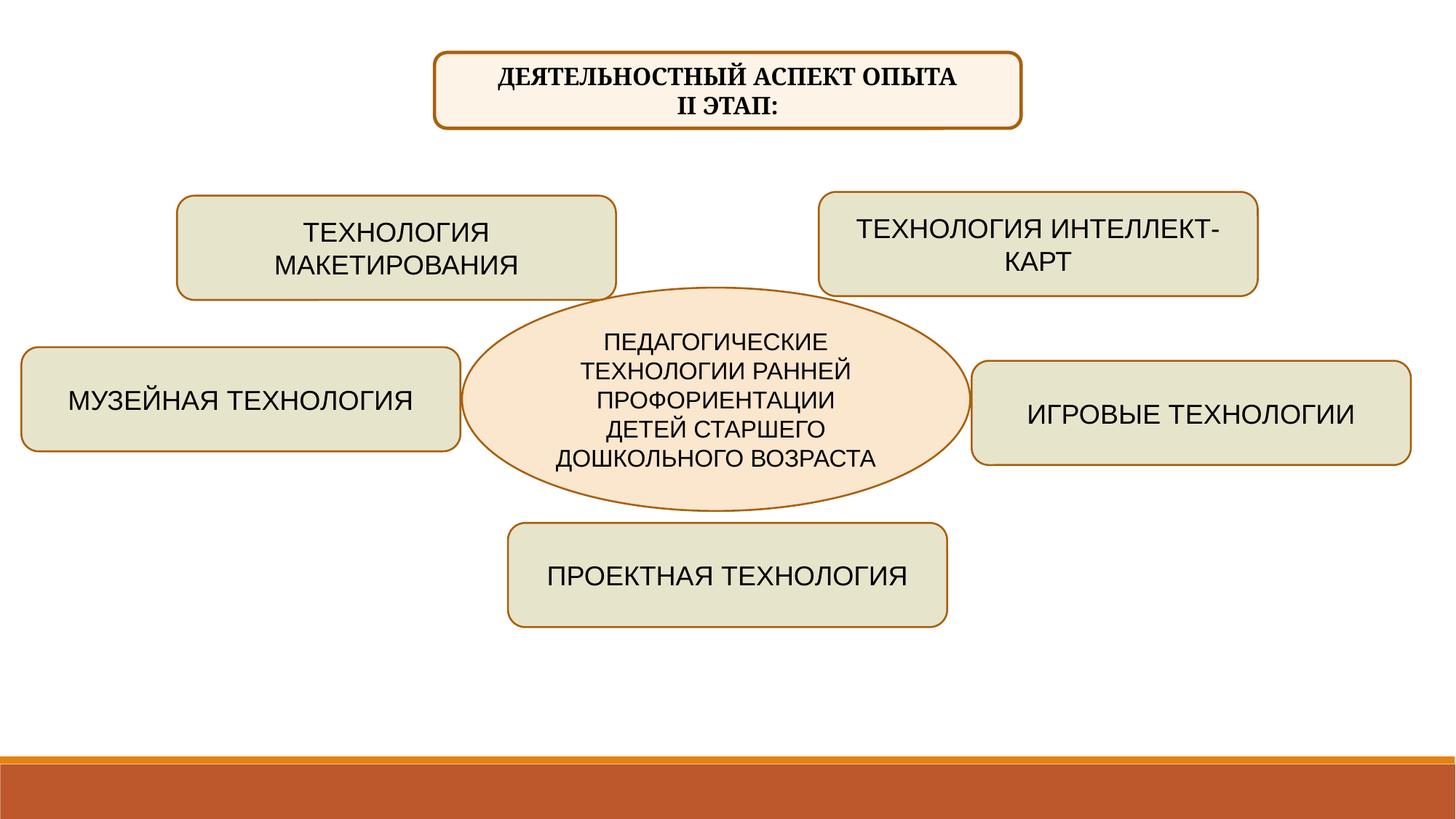

ДЕЯТЕЛЬНОСТНЫЙ АСПЕКТ ОПЫТА
II ЭТАП:
ТЕХНОЛОГИЯ ИНТЕЛЛЕКТ-КАРТ
ТЕХНОЛОГИЯ МАКЕТИРОВАНИЯ
ПЕДАГОГИЧЕСКИЕ ТЕХНОЛОГИИ РАННЕЙ ПРОФОРИЕНТАЦИИ
ДЕТЕЙ СТАРШЕГО ДОШКОЛЬНОГО ВОЗРАСТА
МУЗЕЙНАЯ ТЕХНОЛОГИЯ
ИГРОВЫЕ ТЕХНОЛОГИИ
ПРОЕКТНАЯ ТЕХНОЛОГИЯ